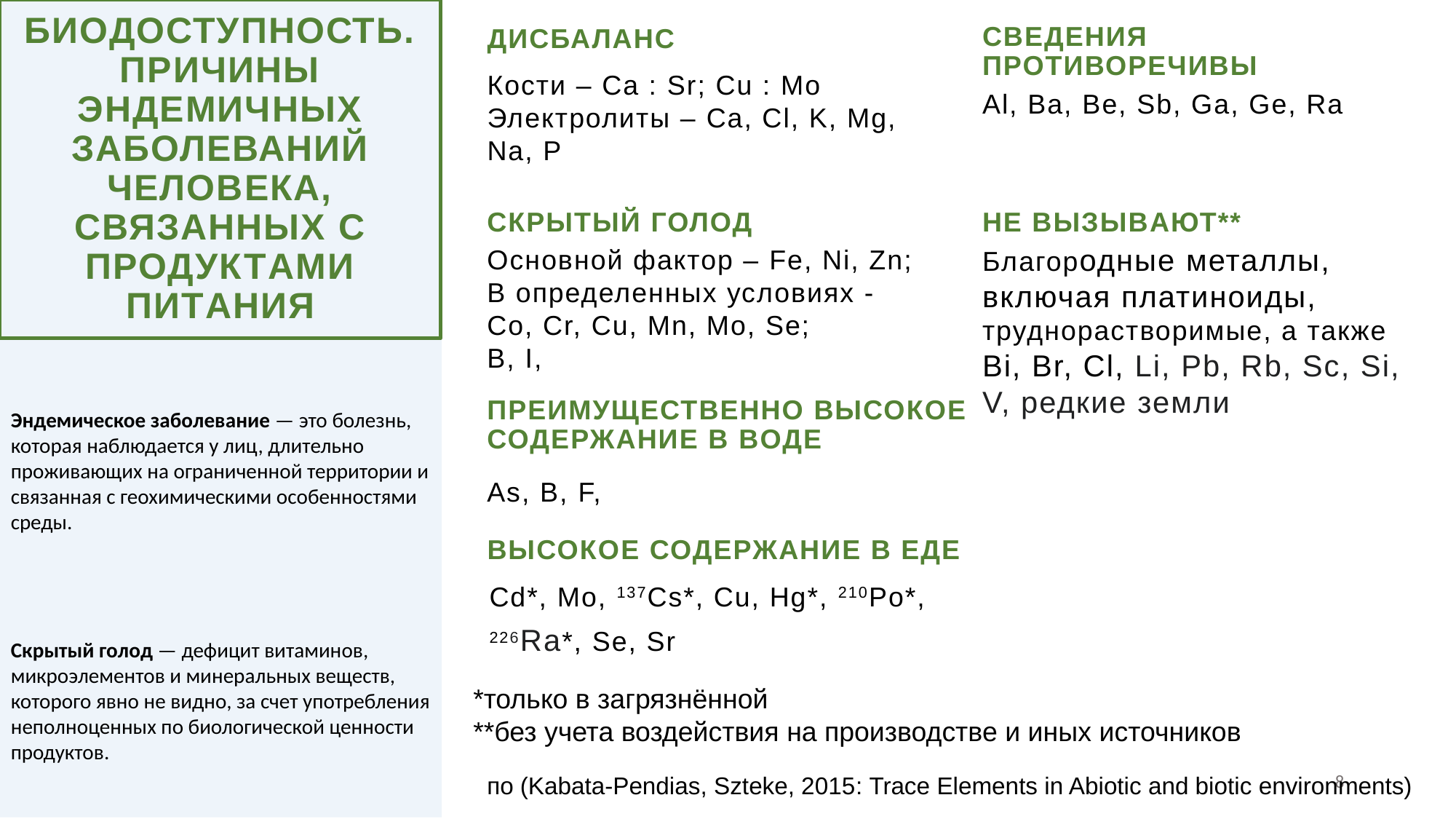

# Биодоступность. Причины эндемичных заболеваний человека, связaнных с продуктaми питaния
Дисбаланс
Сведения противоречивы
Кости – Ca : Sr; Cu : Mo
Электролиты – Ca, Cl, K, Mg, Na, P
Al, Ba, Be, Sb, Ga, Ge, Ra
Скрытый голод
Не вызывaют**
Благородные металлы, включая платиноиды, труднорастворимые, а также  Bi, Br, Cl, Li, Pb, Rb, Sc, Si, V, редкие земли
Основной фактор – Fe, Ni, Zn;
В определенных условиях - Co, Cr, Cu, Mn, Mo, Se;
B, I,
Эндемическое заболевание — это болезнь, которая наблюдается у лиц, длительно проживающих на ограниченной территории и связанная с геохимическими особенностями среды.
Преимущественно Высокое содержание в bоде
As, B, F,
Высокое содержание в еде
Cd*, Mo, 137Cs*, Cu, Hg*, 210Po*, 226Ra*, Se, Sr
Скрытый голод — дефицит витаминов, микроэлементов и минеральных веществ, которого явно не видно, за счет употребления неполноценных по биологической ценности продуктов.
*только в загрязнённой
**без учета воздействия на производстве и иных источников
8
по (Kabata-Pendias, Szteke, 2015: Trace Elements in Abiotic and biotic environments)